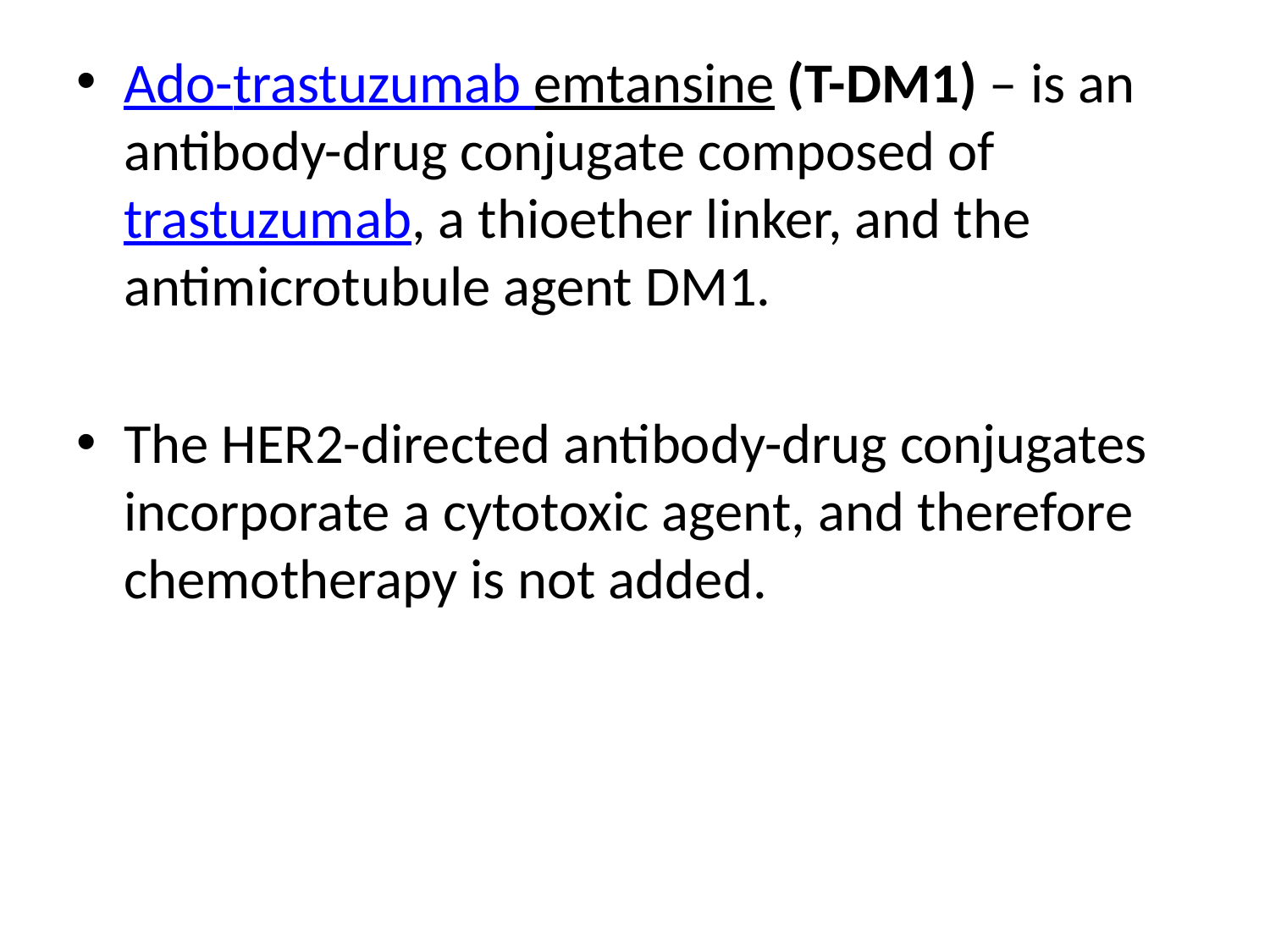

#
Ado-trastuzumab emtansine (T-DM1) – is an antibody-drug conjugate composed of trastuzumab, a thioether linker, and the antimicrotubule agent DM1.

The HER2-directed antibody-drug conjugates incorporate a cytotoxic agent, and therefore chemotherapy is not added.